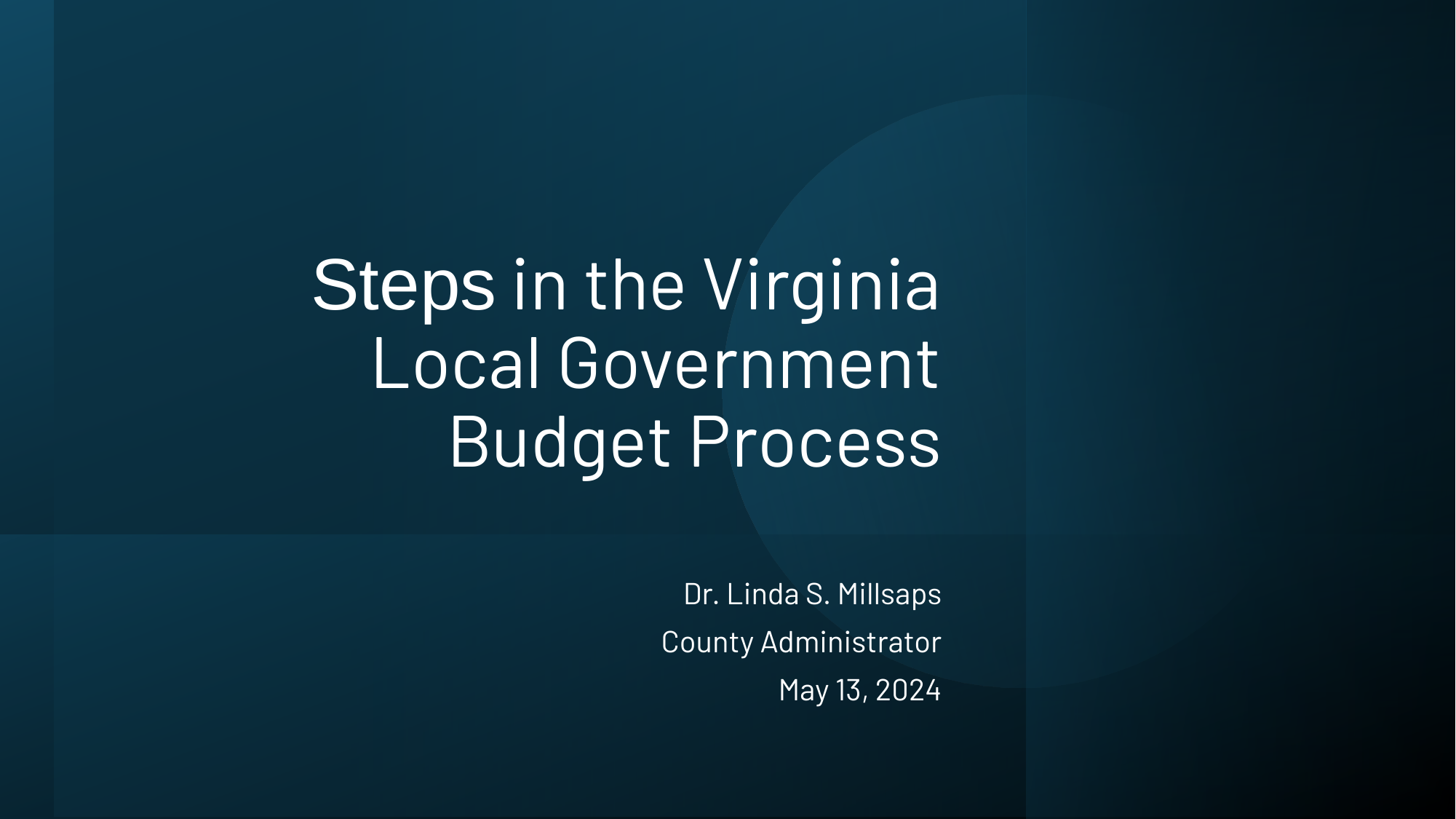

# Steps in the Virginia Local Government Budget Process

Dr. Linda S. Millsaps
County Administrator
May 13, 2024